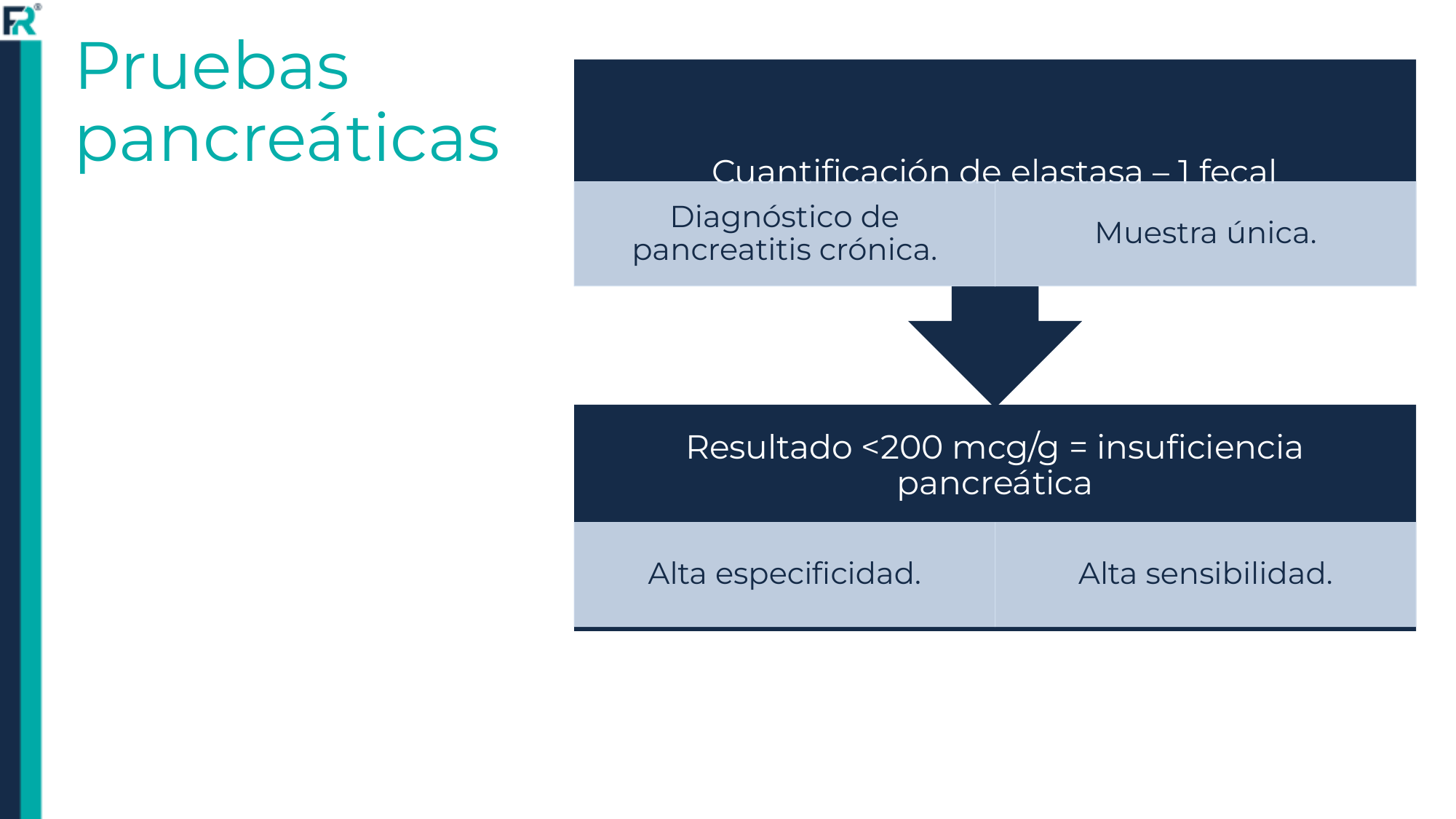

# Pruebas pancreáticas
Resultado <200 mcg/g = insuficiencia pancreática
Alta especificidad.
Alta sensibilidad.
Cuantificación de elastasa – 1 fecal
Diagnóstico de pancreatitis crónica.
Muestra única.